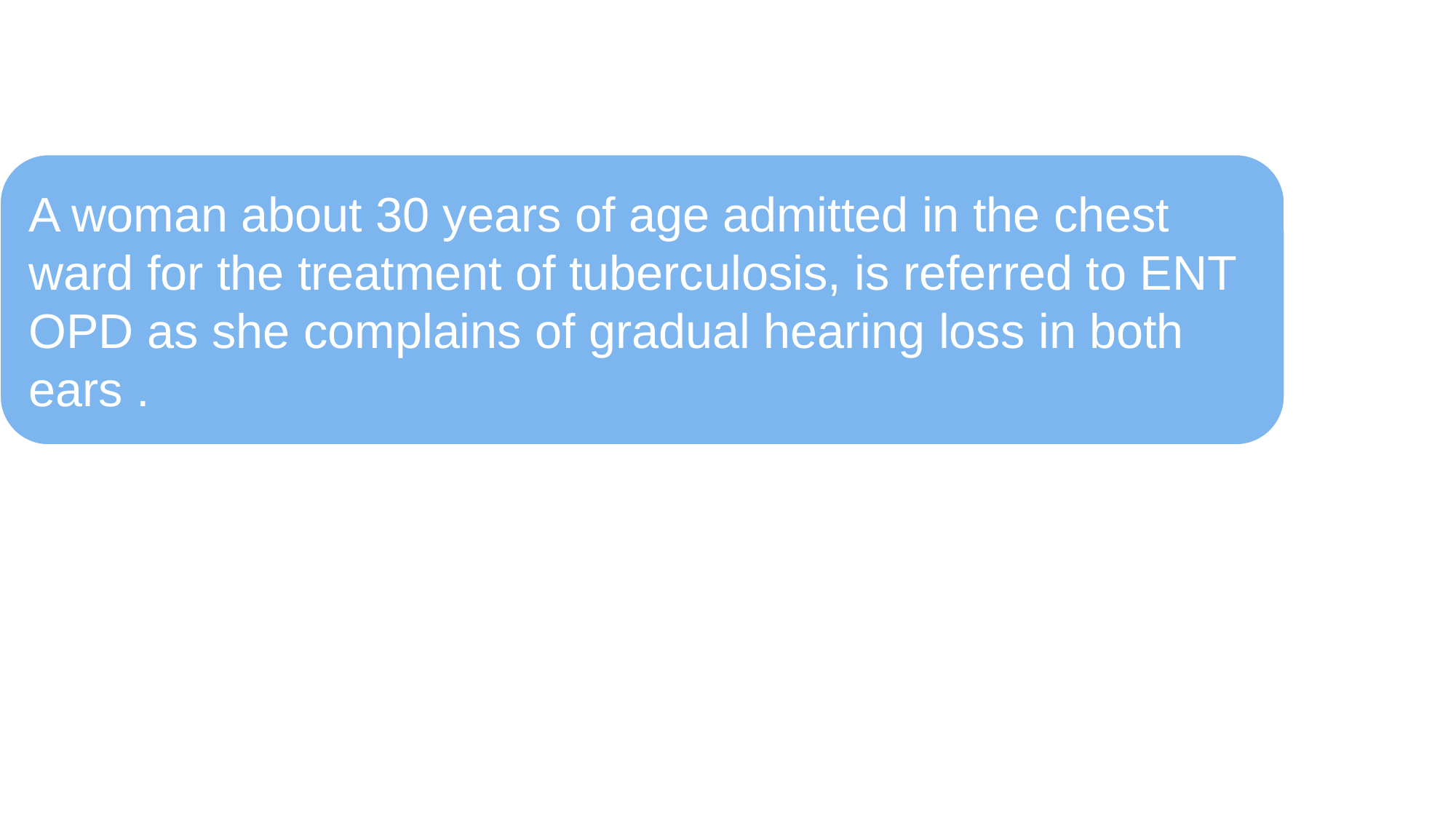

#
A woman about 30 years of age admitted in the chest ward for the treatment of tuberculosis, is referred to ENT OPD as she complains of gradual hearing loss in both ears .